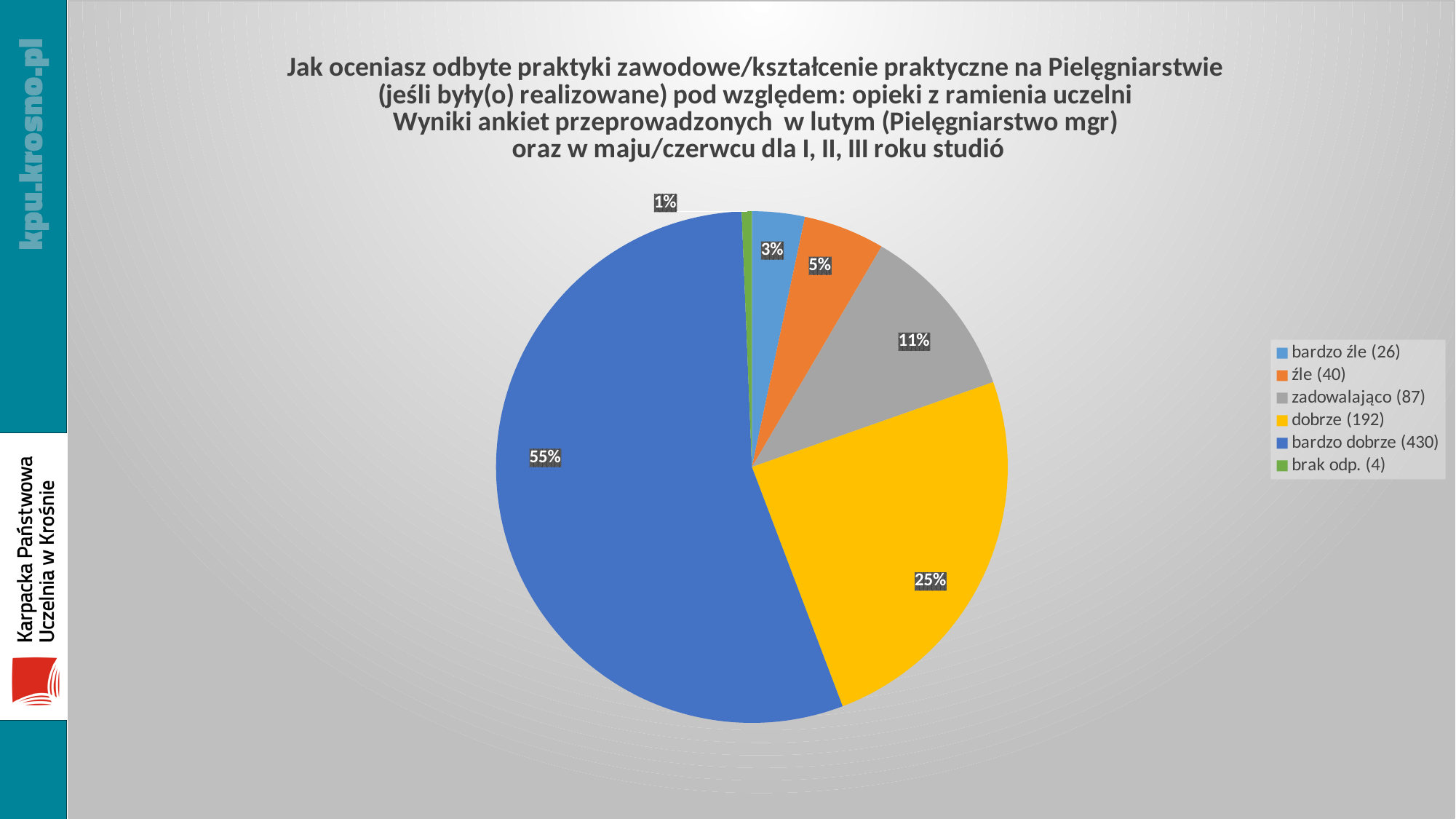

### Chart: Jak oceniasz odbyte praktyki zawodowe/kształcenie praktyczne na Pielęgniarstwie (jeśli były(o) realizowane) pod względem: opieki z ramienia uczelni Wyniki ankiet przeprowadzonych  w lutym (Pielęgniarstwo mgr) oraz w maju/czerwcu dla I, II, III roku studió

| Category |  |
|---|---|
| bardzo źle (26) | 26.0 |
| źle (40) | 40.0 |
| zadowalająco (87) | 87.0 |
| dobrze (192) | 192.0 |
| bardzo dobrze (430) | 430.0 |
| brak odp. (4) | 5.0 |